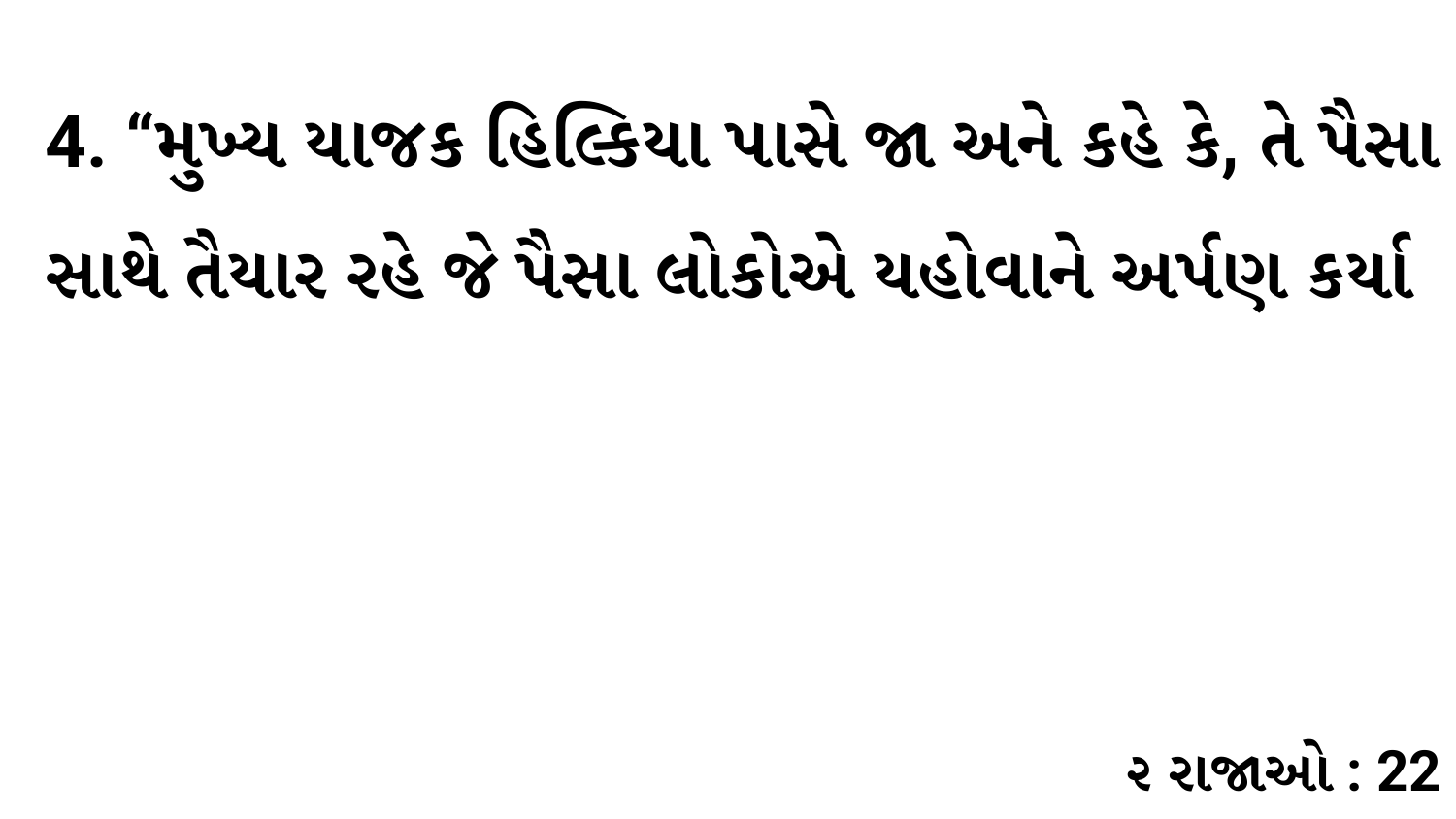

4. “મુખ્ય યાજક હિલ્કિયા પાસે જા અને કહે કે, તે પૈસા સાથે તૈયાર રહે જે પૈસા લોકોએ યહોવાને અર્પણ કર્યા
૨ રાજાઓ : 22